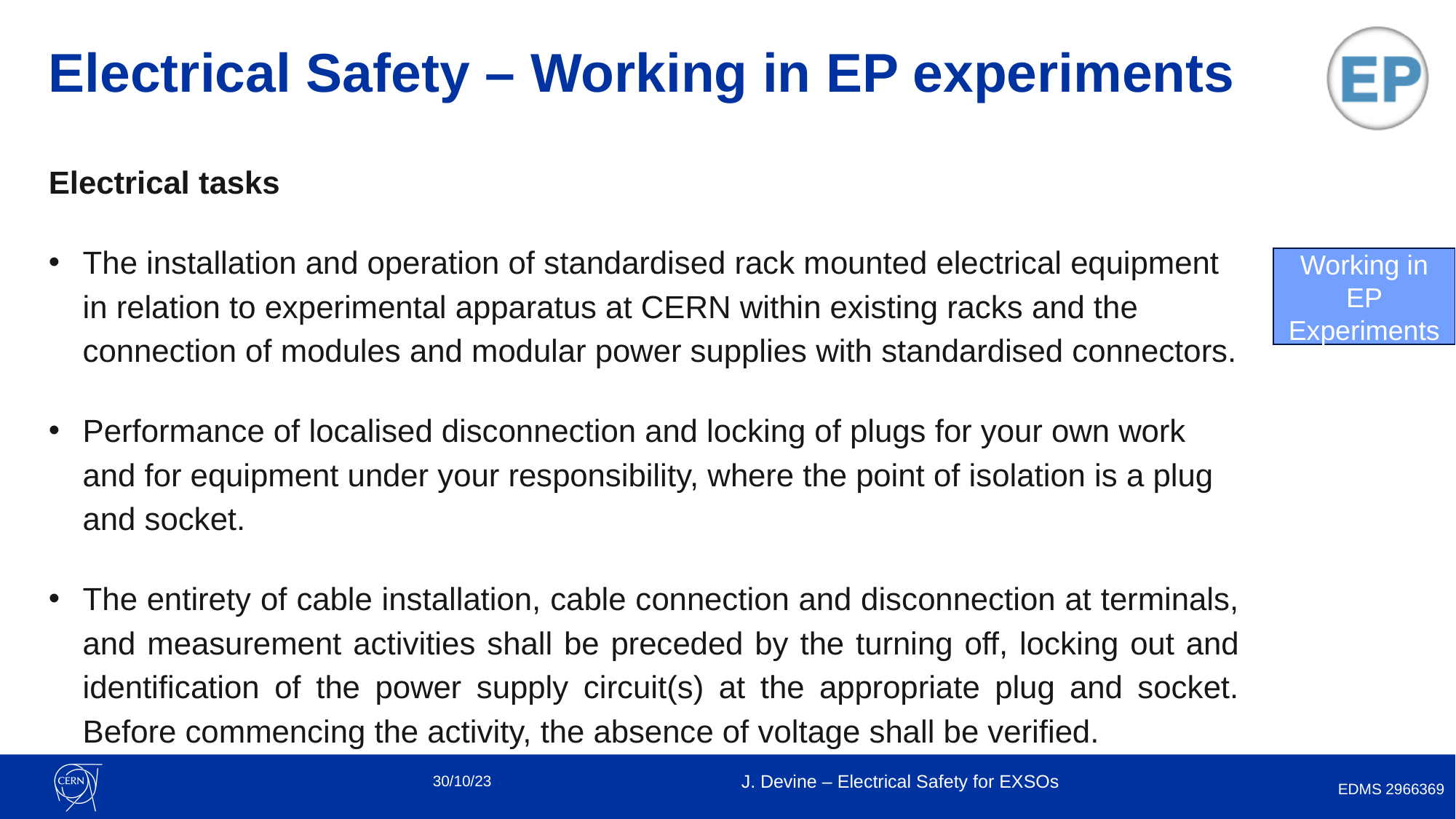

# Electrical Safety – Working in EP experiments
Electrical tasks
The installation and operation of standardised rack mounted electrical equipment in relation to experimental apparatus at CERN within existing racks and the connection of modules and modular power supplies with standardised connectors.
Performance of localised disconnection and locking of plugs for your own work and for equipment under your responsibility, where the point of isolation is a plug and socket.
The entirety of cable installation, cable connection and disconnection at terminals, and measurement activities shall be preceded by the turning off, locking out and identification of the power supply circuit(s) at the appropriate plug and socket. Before commencing the activity, the absence of voltage shall be verified.
Working in EP Experiments
EDMS 2966369
30/10/23
J. Devine – Electrical Safety for EXSOs